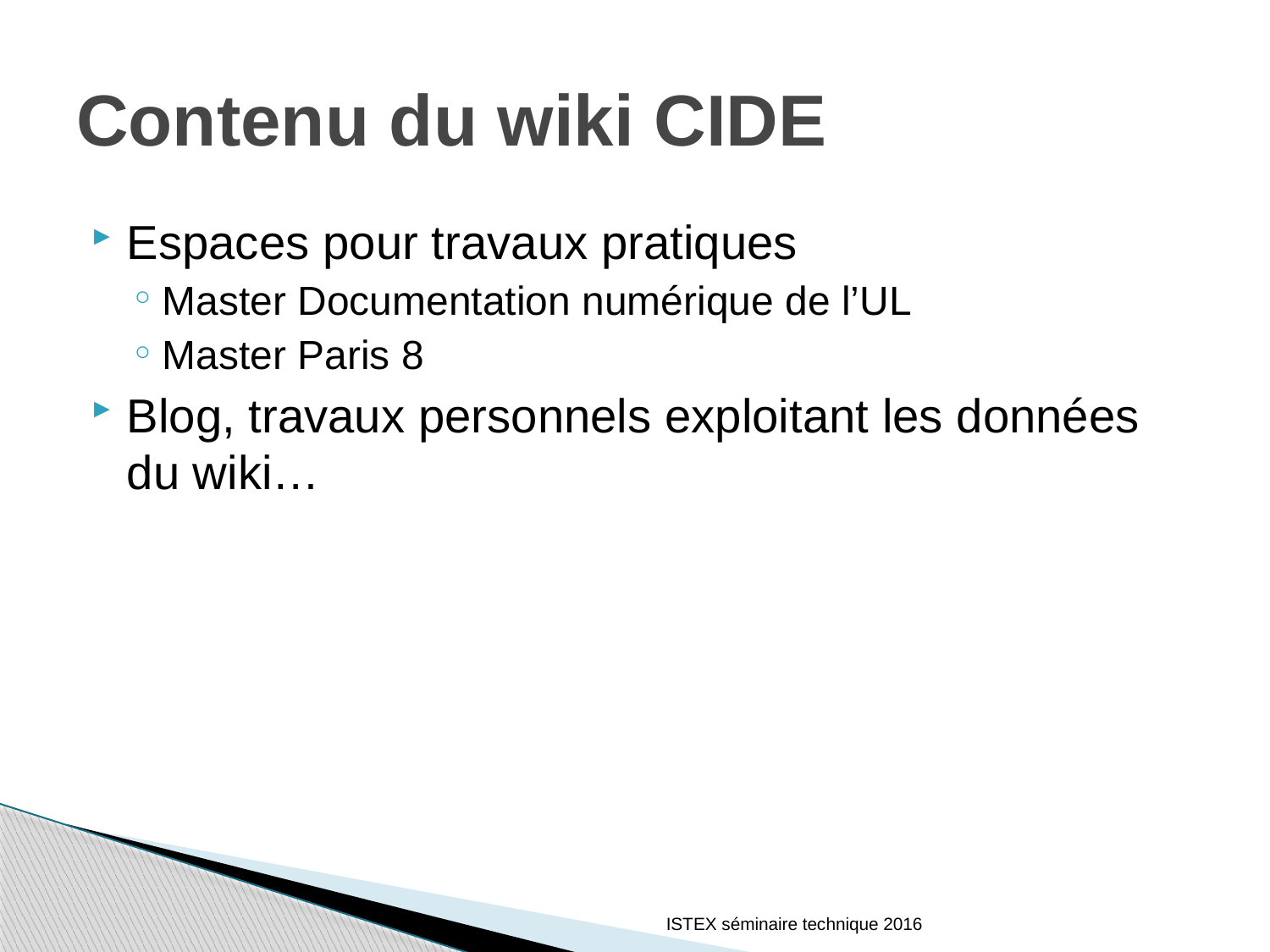

# Contenu du wiki CIDE
Espaces pour travaux pratiques
Master Documentation numérique de l’UL
Master Paris 8
Blog, travaux personnels exploitant les données du wiki…
ISTEX séminaire technique 2016